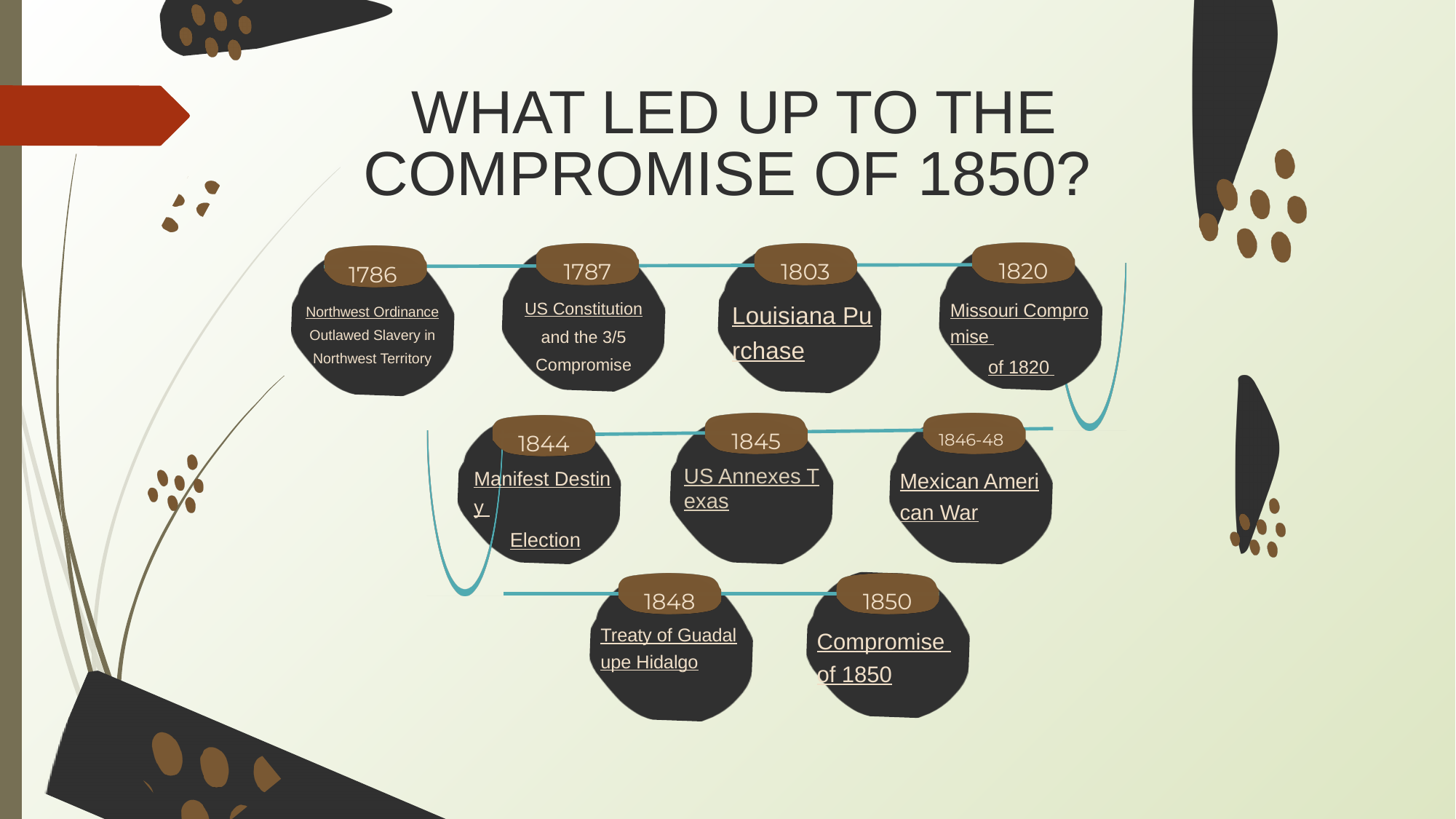

WHAT LED UP TO THE
COMPROMISE OF 1850?

1820
1787
1803
1786
Louisiana Purchase
Missouri Compromise
of 1820
US Constitution and the 3/5 Compromise
Northwest Ordinance
Outlawed Slavery in
Northwest Territory

1845
1844
1846-48

Manifest Destiny
Election
Mexican American War
US Annexes Texas

1848
1850
Treaty of Guadalupe Hidalgo
Compromise of 1850